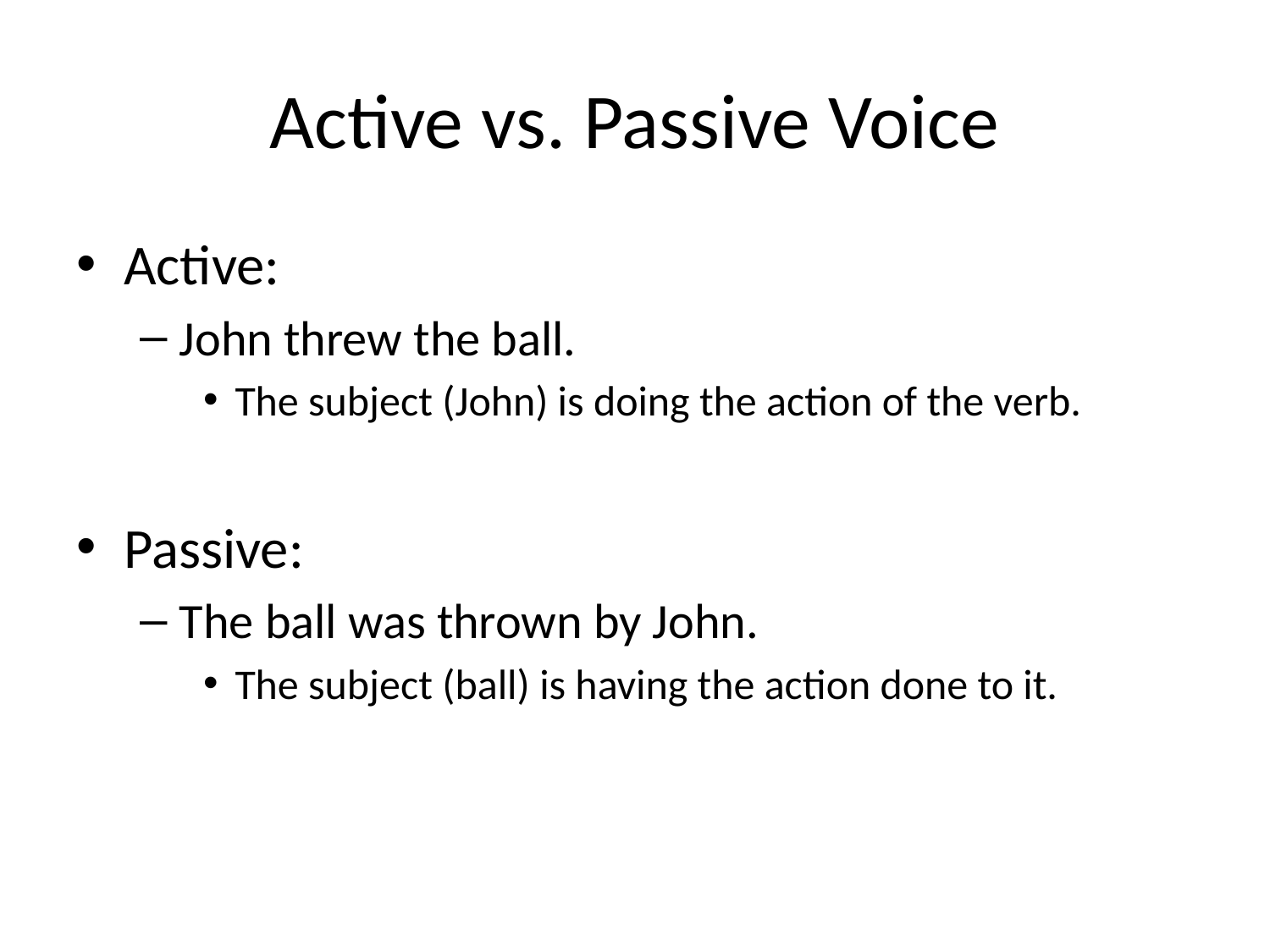

# Active vs. Passive Voice
Active:
John threw the ball.
The subject (John) is doing the action of the verb.

Passive:
The ball was thrown by John.
The subject (ball) is having the action done to it.